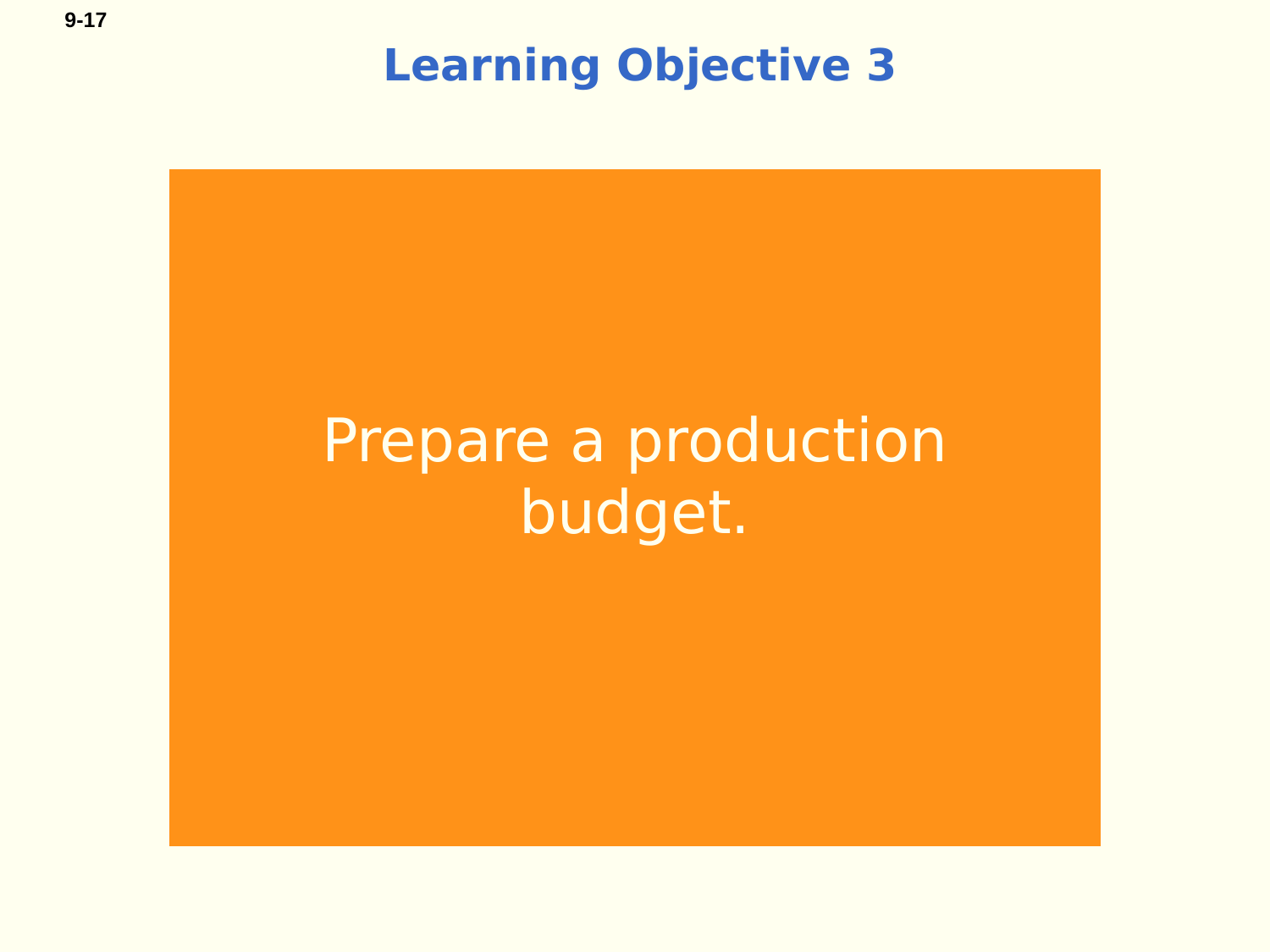

# Learning Objective 3

Prepare a production budget.